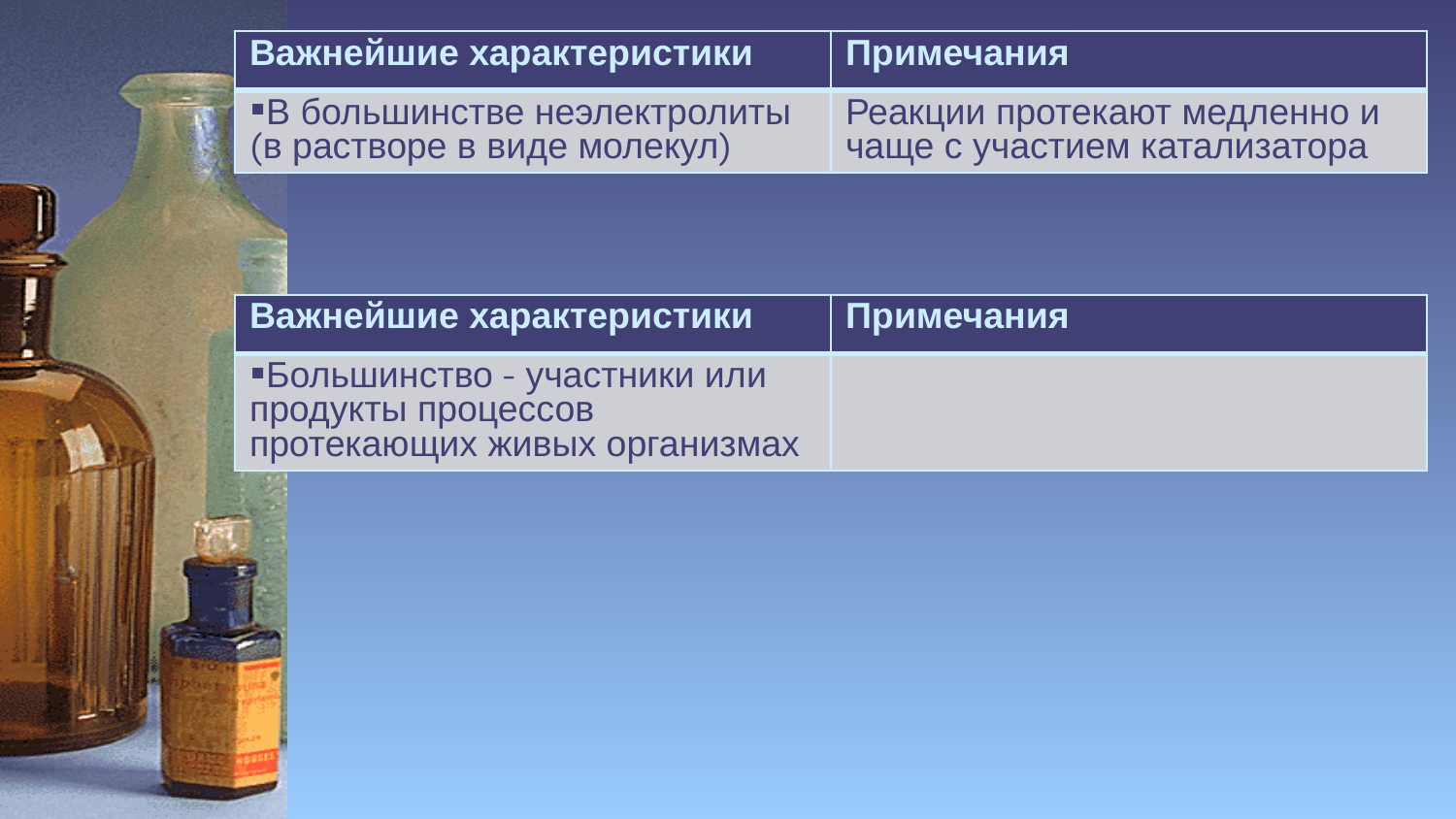

| Важнейшие характеристики | Примечания |
| --- | --- |
| В большинстве неэлектролиты (в растворе в виде молекул) | Реакции протекают медленно и чаще с участием катализатора |
| Важнейшие характеристики | Примечания |
| --- | --- |
| Большинство - участники или продукты процессов протекающих живых организмах |  |